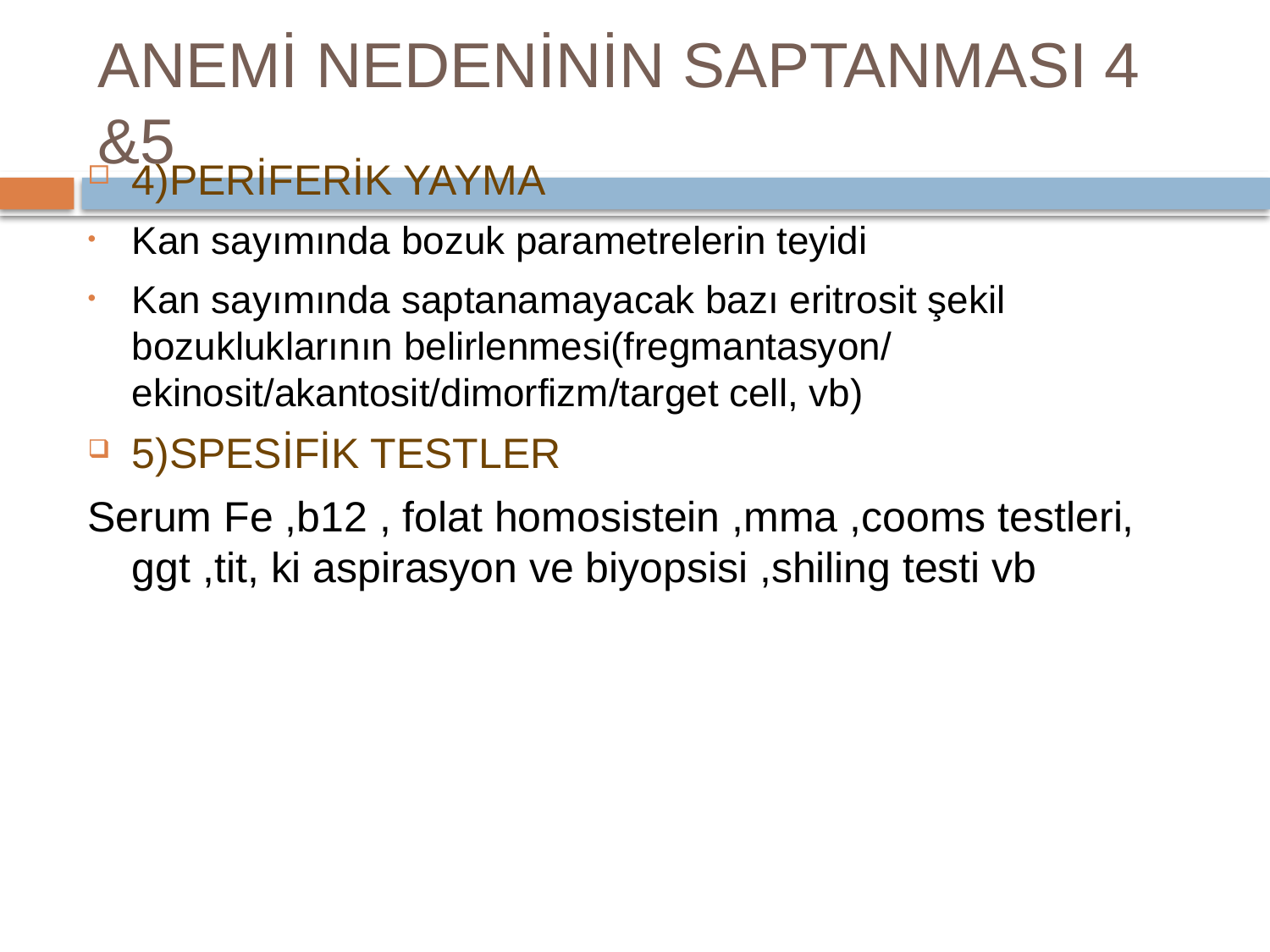

# ANEMİ NEDENİNİN SAPTANMASI 4 &5
4)PERİFERİK YAYMA
Kan sayımında bozuk parametrelerin teyidi
Kan sayımında saptanamayacak bazı eritrosit şekil bozukluklarının belirlenmesi(fregmantasyon/ ekinosit/akantosit/dimorfizm/target cell, vb)
5)SPESİFİK TESTLER
Serum Fe ,b12 , folat homosistein ,mma ,cooms testleri, ggt ,tit, ki aspirasyon ve biyopsisi ,shiling testi vb